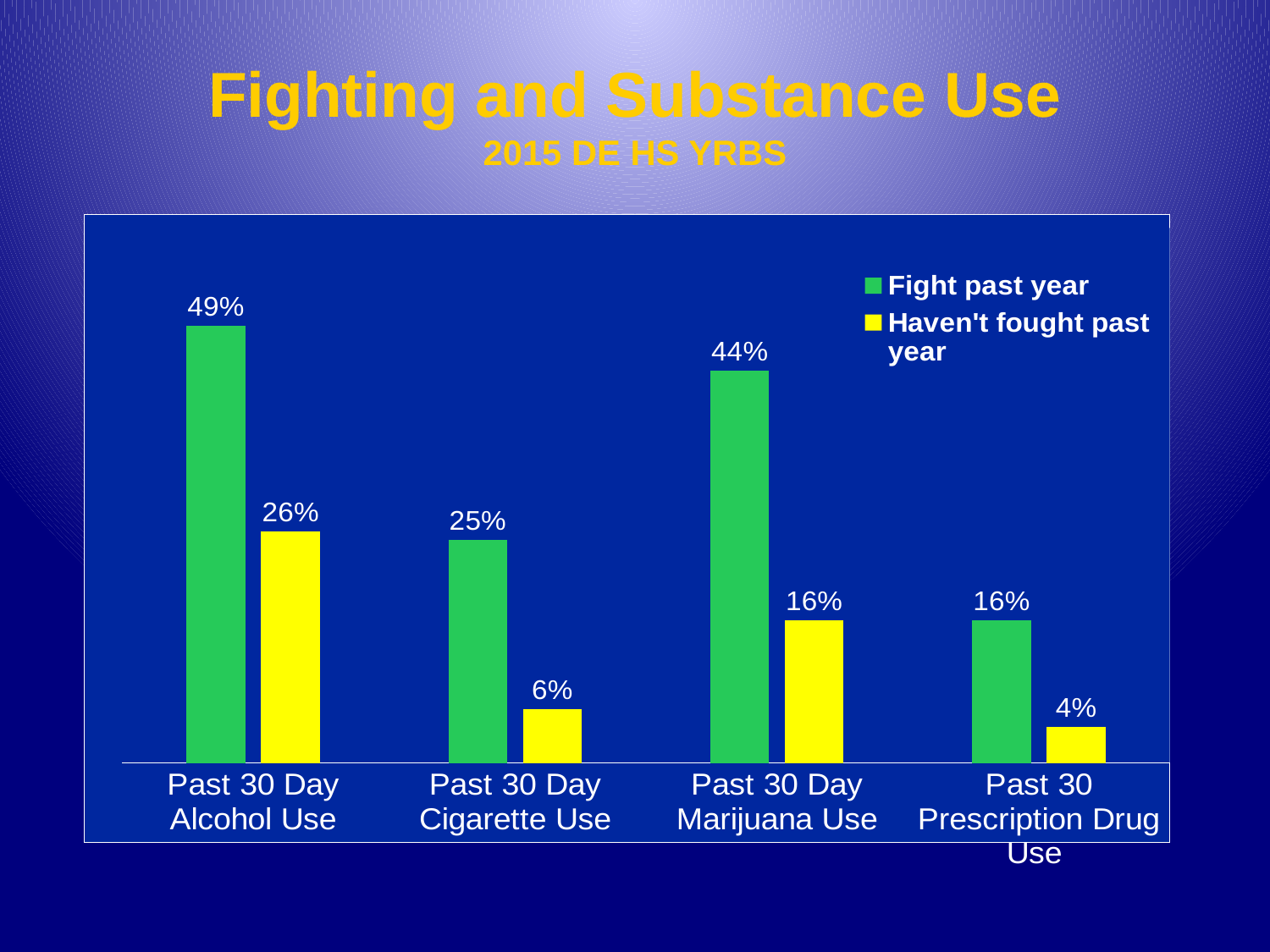

# Fighting and Substance Use 2015 DE HS YRBS

### Chart

| Category | Fight past year | Haven't fought past year  |
|---|---|---|
| Past 30 Day Alcohol Use | 0.49 | 0.26 |
| Past 30 Day Cigarette Use | 0.25 | 0.06 |
| Past 30 Day Marijuana Use | 0.44 | 0.16 |
| Past 30 Prescription Drug Use  | 0.16 | 0.04 |